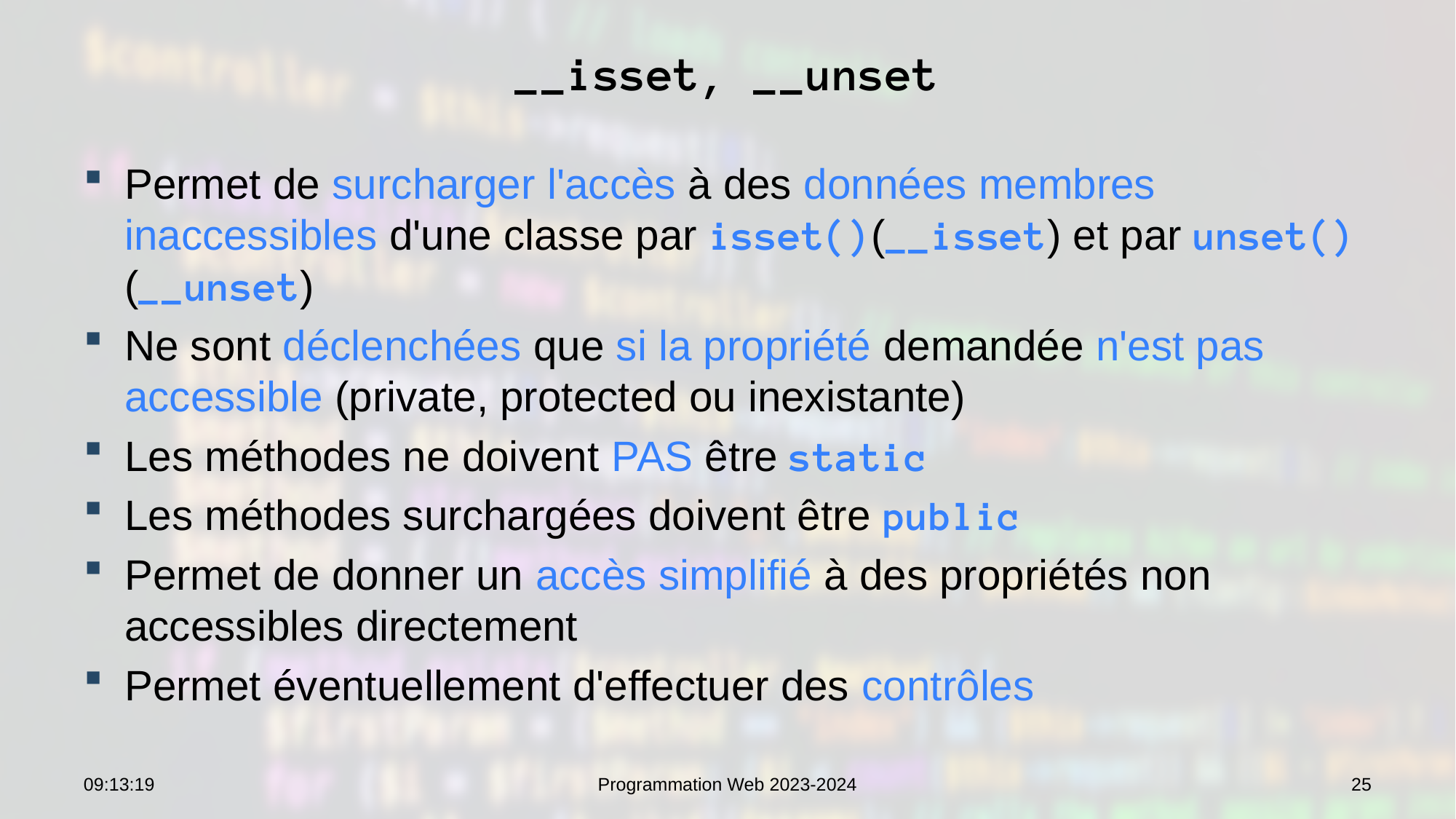

# __isset, __unset
Permet de surcharger l'accès à des données membres inaccessibles d'une classe par isset()(__isset) et par unset()(__unset)
Ne sont déclenchées que si la propriété demandée n'est pas accessible (private, protected ou inexistante)
Les méthodes ne doivent PAS être static
Les méthodes surchargées doivent être public
Permet de donner un accès simplifié à des propriétés non accessibles directement
Permet éventuellement d'effectuer des contrôles
09:13:19
Programmation Web 2023-2024
25